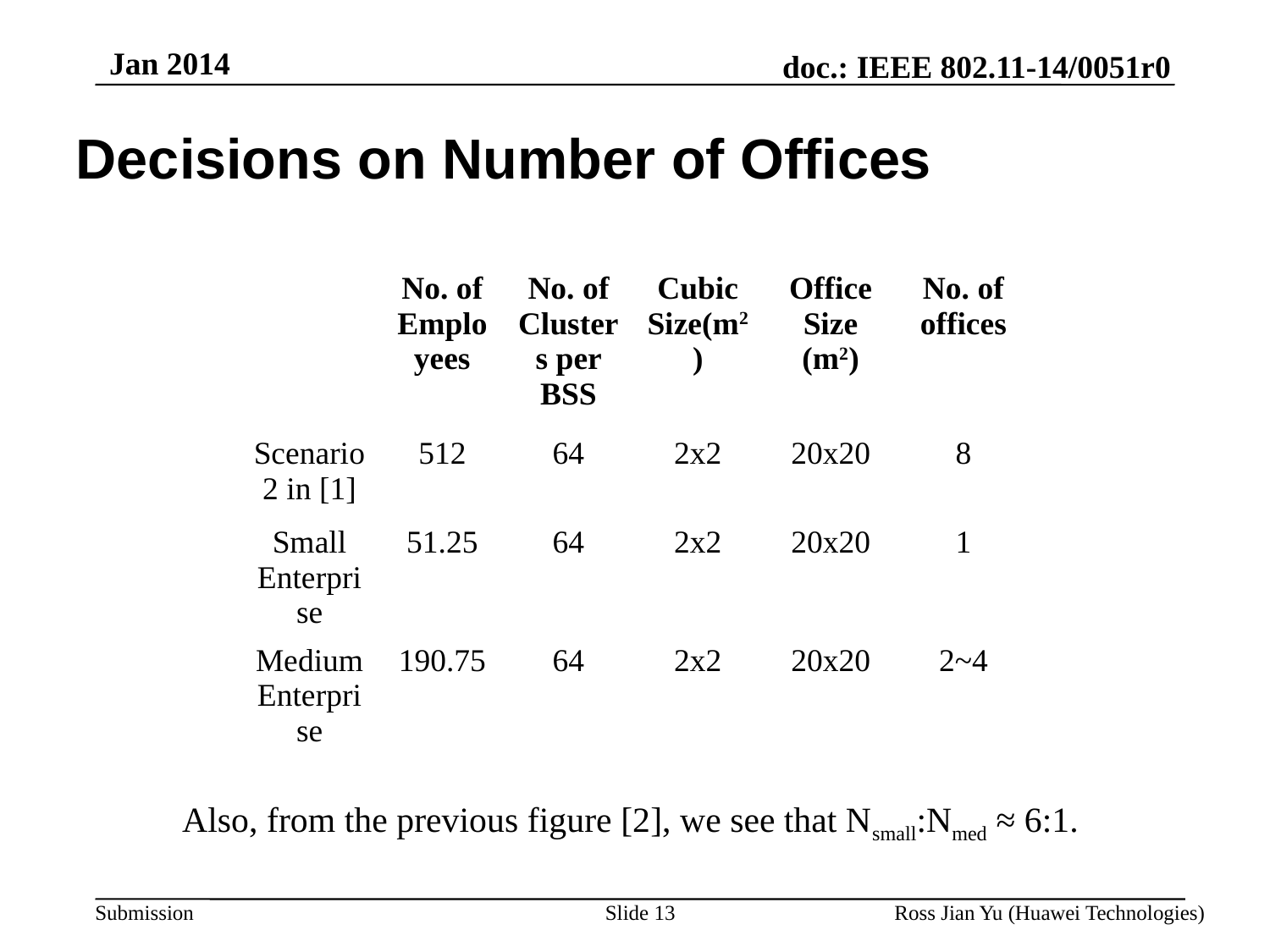

Jan 2014
Decisions on Number of Offices
|  | No. of Employees | No. of Clusters per BSS | Cubic Size(m2) | Office Size (m2) | No. of offices |
| --- | --- | --- | --- | --- | --- |
| Scenario 2 in [1] | 512 | 64 | 2x2 | 20x20 | 8 |
| Small Enterprise | 51.25 | 64 | 2x2 | 20x20 | 1 |
| Medium Enterprise | 190.75 | 64 | 2x2 | 20x20 | 2~4 |

Also, from the previous figure [2], we see that Nsmall:Nmed ≈ 6:1.
Slide 13